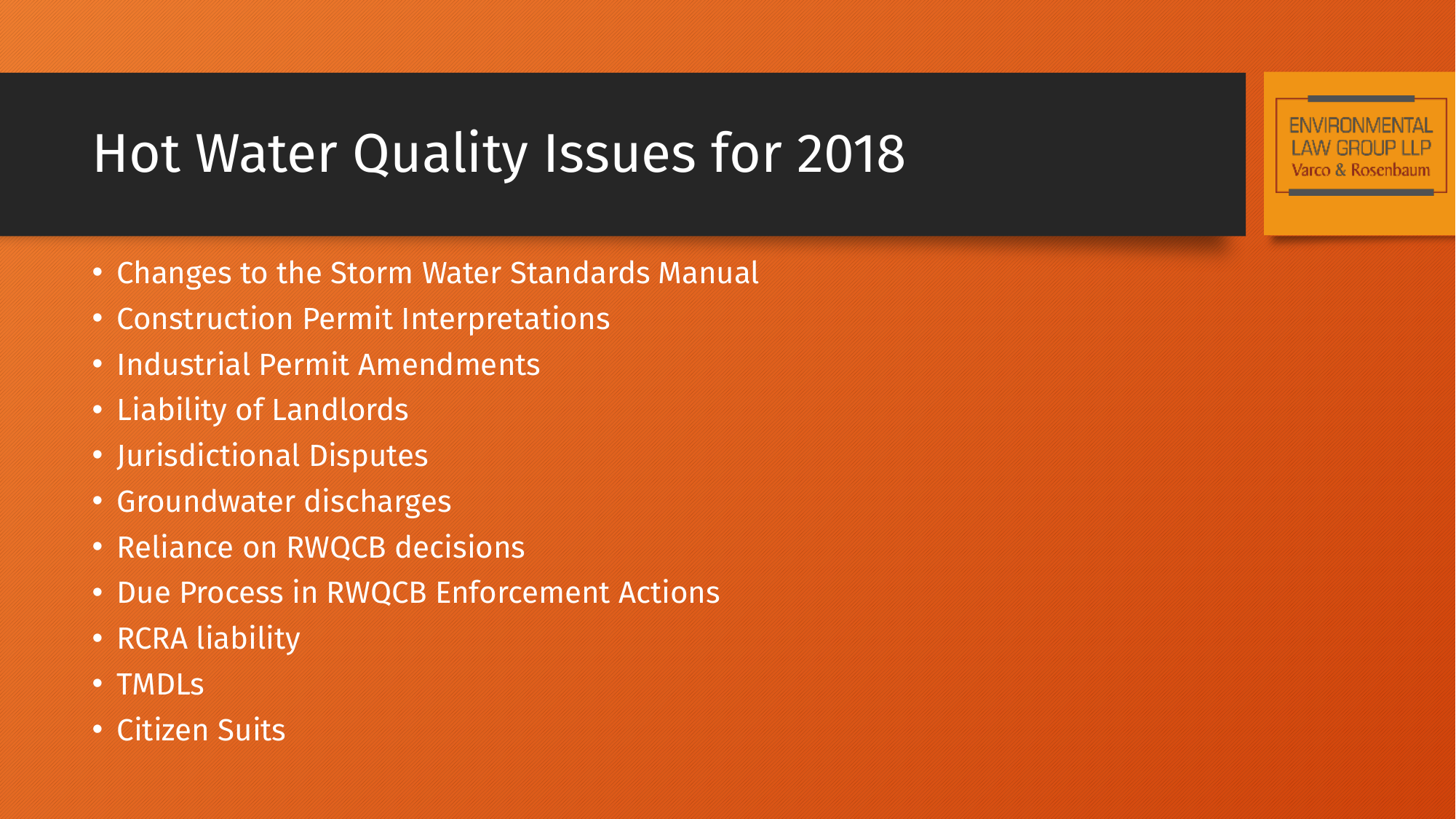

# Hot Water Quality Issues for 2018
Changes to the Storm Water Standards Manual
Construction Permit Interpretations
Industrial Permit Amendments
Liability of Landlords
Jurisdictional Disputes
Groundwater discharges
Reliance on RWQCB decisions
Due Process in RWQCB Enforcement Actions
RCRA liability
TMDLs
Citizen Suits